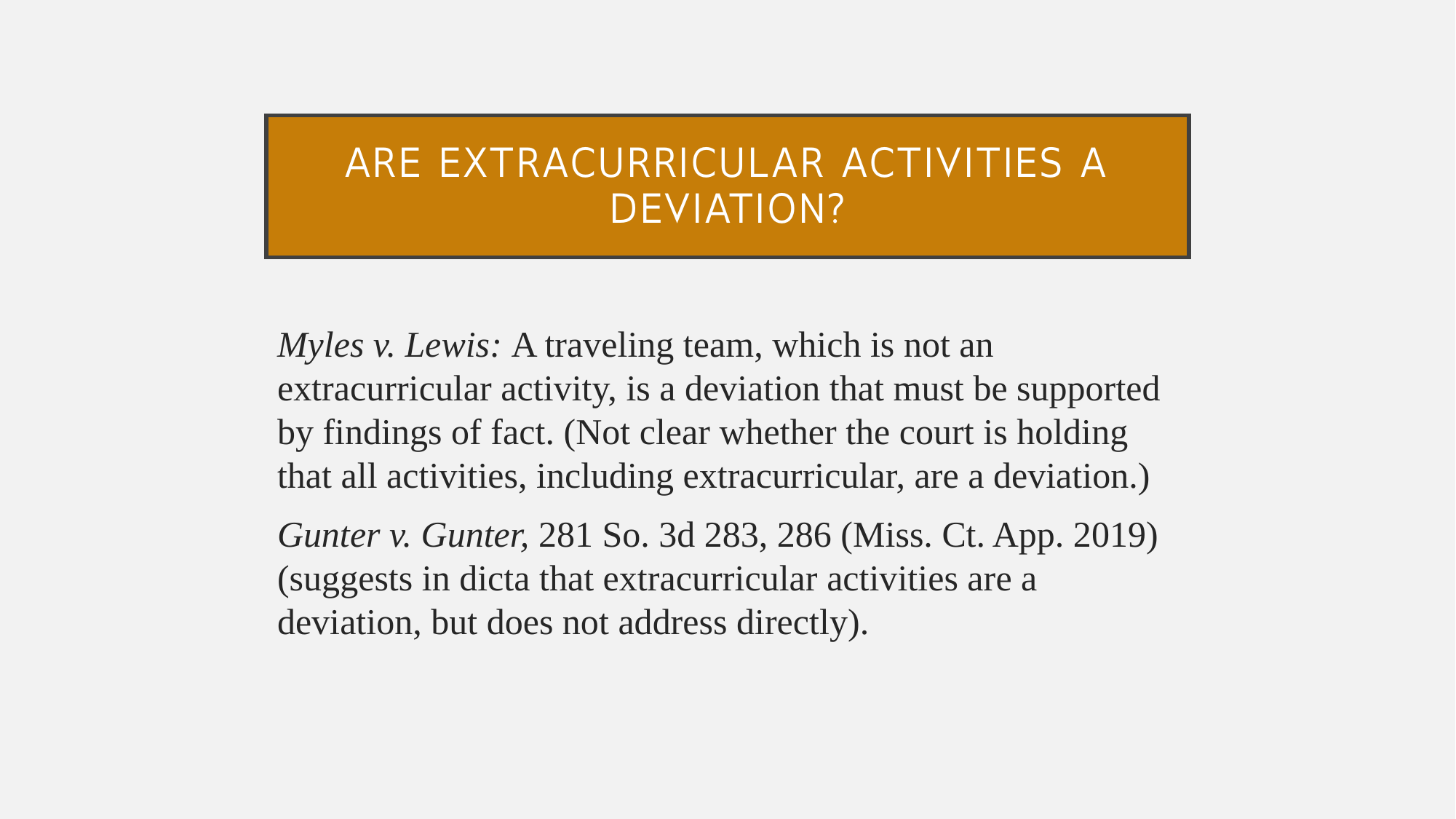

# Are extracurricular activities a deviation?
Myles v. Lewis: A traveling team, which is not an extracurricular activity, is a deviation that must be supported by findings of fact. (Not clear whether the court is holding that all activities, including extracurricular, are a deviation.)
Gunter v. Gunter, 281 So. 3d 283, 286 (Miss. Ct. App. 2019) (suggests in dicta that extracurricular activities are a deviation, but does not address directly).